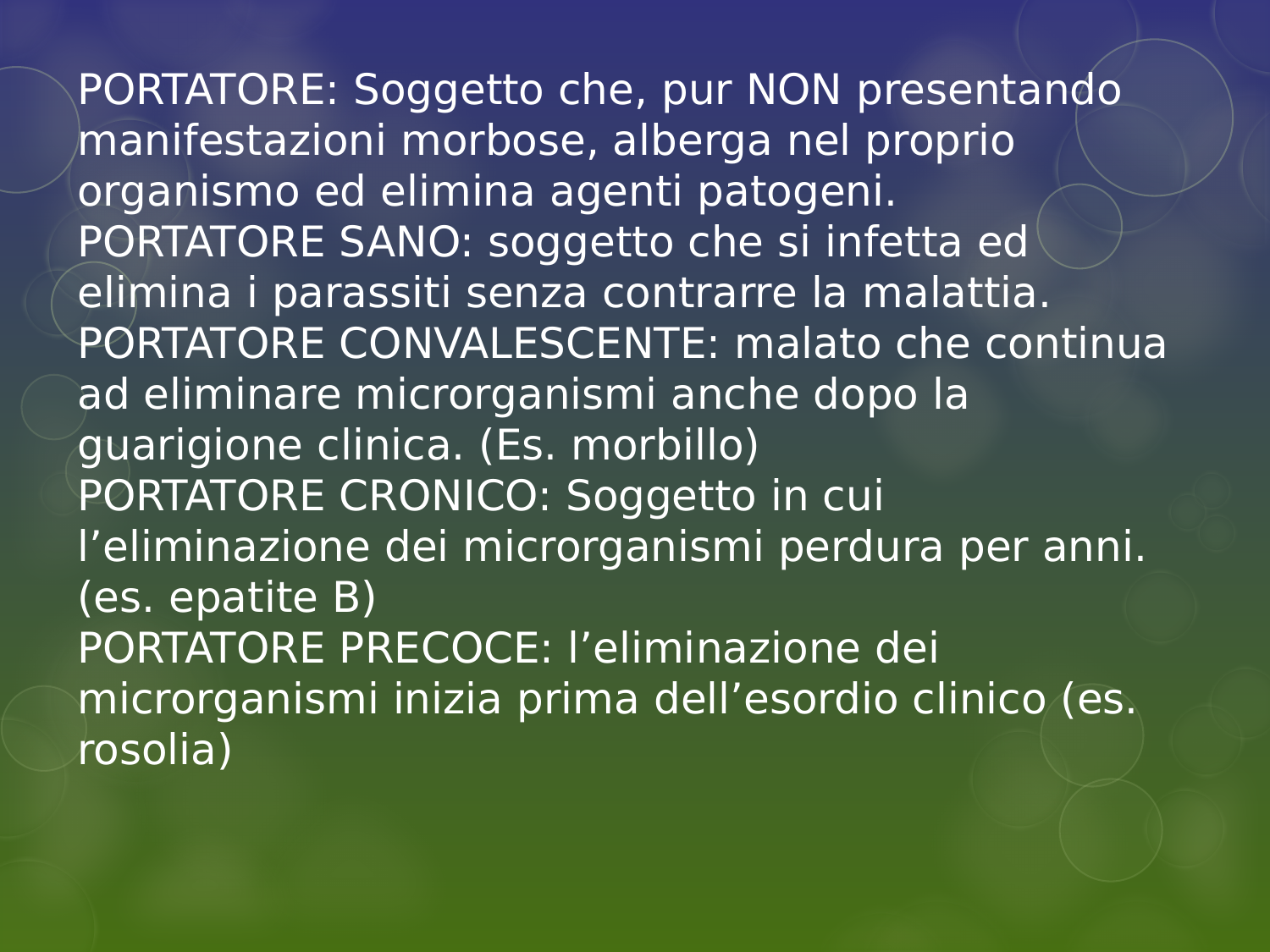

PORTATORE: Soggetto che, pur NON presentando manifestazioni morbose, alberga nel proprio
organismo ed elimina agenti patogeni.
PORTATORE SANO: soggetto che si infetta ed elimina i parassiti senza contrarre la malattia.
PORTATORE CONVALESCENTE: malato che continua ad eliminare microrganismi anche dopo la guarigione clinica. (Es. morbillo)
PORTATORE CRONICO: Soggetto in cui l’eliminazione dei microrganismi perdura per anni. (es. epatite B)
PORTATORE PRECOCE: l’eliminazione dei microrganismi inizia prima dell’esordio clinico (es. rosolia)